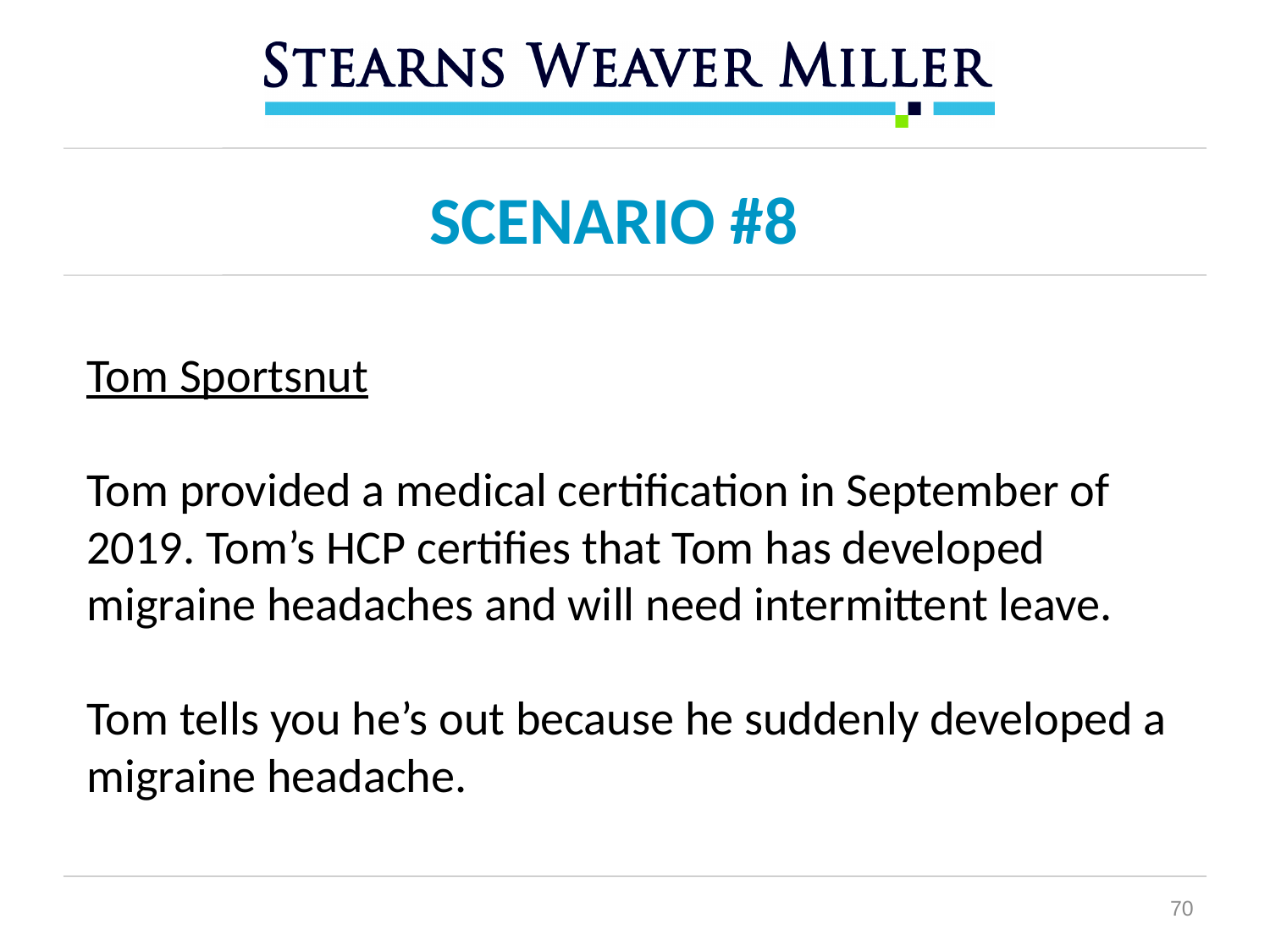

# SCENARIO #8
Tom Sportsnut

Tom provided a medical certification in September of 2019. Tom’s HCP certifies that Tom has developed migraine headaches and will need intermittent leave.

Tom tells you he’s out because he suddenly developed a migraine headache.
70